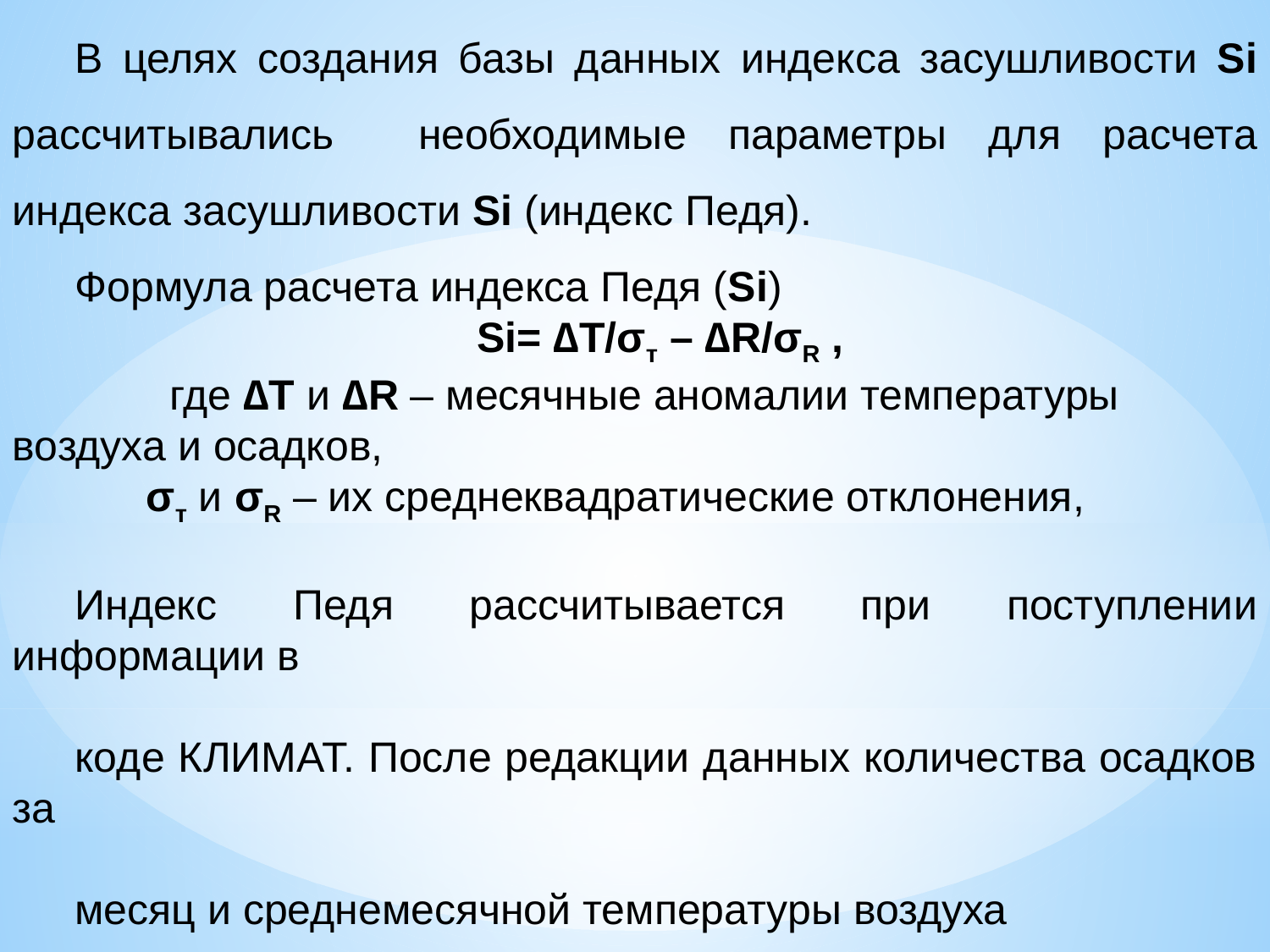

В целях создания базы данных индекса засушливости Si рассчитывались  необходимые параметры для расчета индекса засушливости Si (индекс Педя).
Формула расчета индекса Педя (Si)
Si= ∆T/σт – ∆R/σR ,
        где ∆T и ∆R – месячные аномалии температуры воздуха и осадков,
      σт и σR – их среднеквадратические отклонения,

Индекс Педя рассчитывается при поступлении информации в

коде КЛИМАТ. После редакции данных количества осадков за

месяц и среднемесячной температуры воздуха

автоматизированная технология пересчитывает индекс Педя.